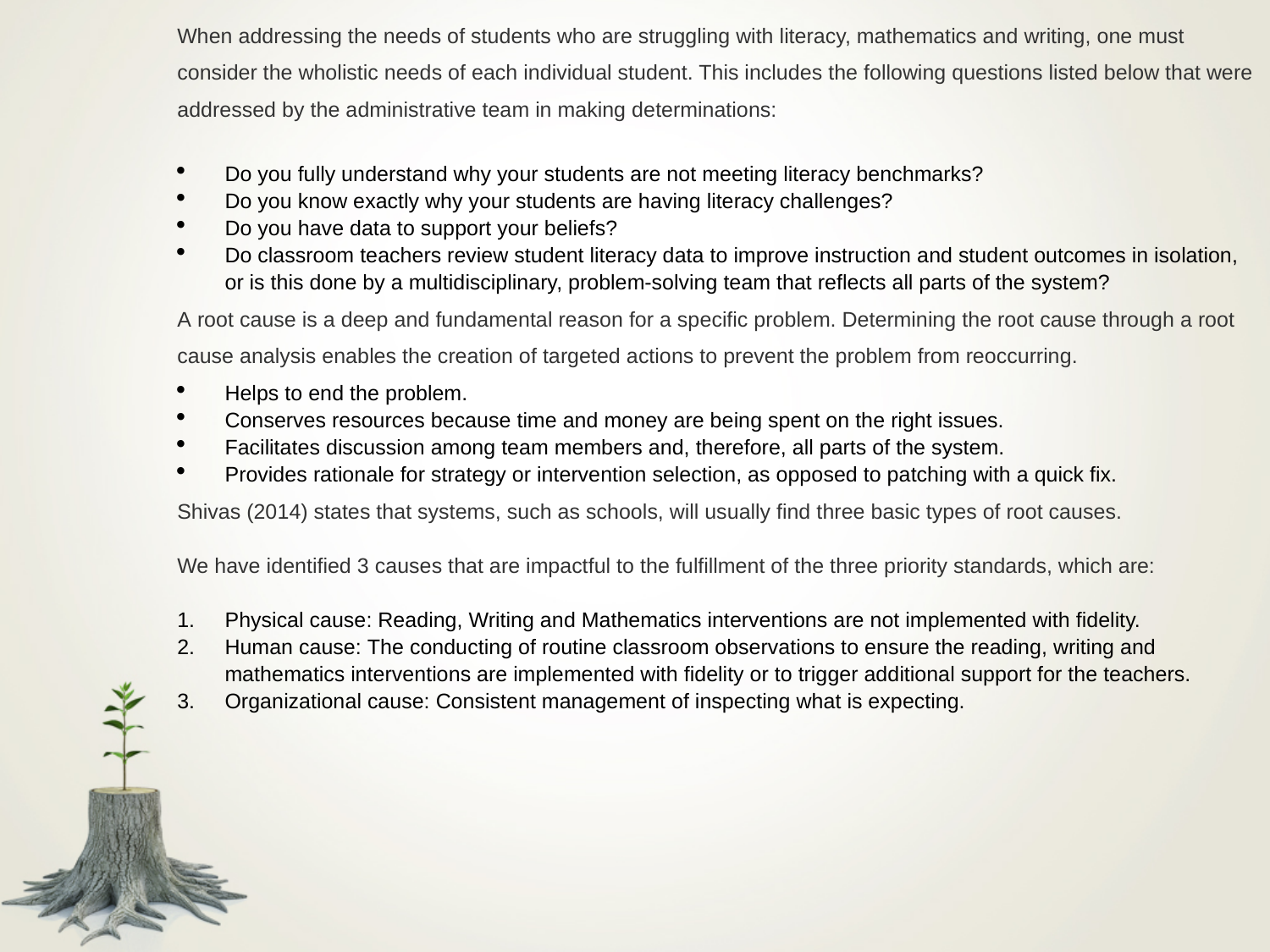

When addressing the needs of students who are struggling with literacy, mathematics and writing, one must consider the wholistic needs of each individual student. This includes the following questions listed below that were addressed by the administrative team in making determinations:

Do you fully understand why your students are not meeting literacy benchmarks?
Do you know exactly why your students are having literacy challenges?
Do you have data to support your beliefs?
Do classroom teachers review student literacy data to improve instruction and student outcomes in isolation, or is this done by a multidisciplinary, problem-solving team that reflects all parts of the system?
A root cause is a deep and fundamental reason for a specific problem. Determining the root cause through a root cause analysis enables the creation of targeted actions to prevent the problem from reoccurring.
Helps to end the problem.
Conserves resources because time and money are being spent on the right issues.
Facilitates discussion among team members and, therefore, all parts of the system.
Provides rationale for strategy or intervention selection, as opposed to patching with a quick fix.
Shivas (2014) states that systems, such as schools, will usually find three basic types of root causes.

We have identified 3 causes that are impactful to the fulfillment of the three priority standards, which are:

Physical cause: Reading, Writing and Mathematics interventions are not implemented with fidelity.
Human cause: The conducting of routine classroom observations to ensure the reading, writing and mathematics interventions are implemented with fidelity or to trigger additional support for the teachers.
Organizational cause: Consistent management of inspecting what is expecting.